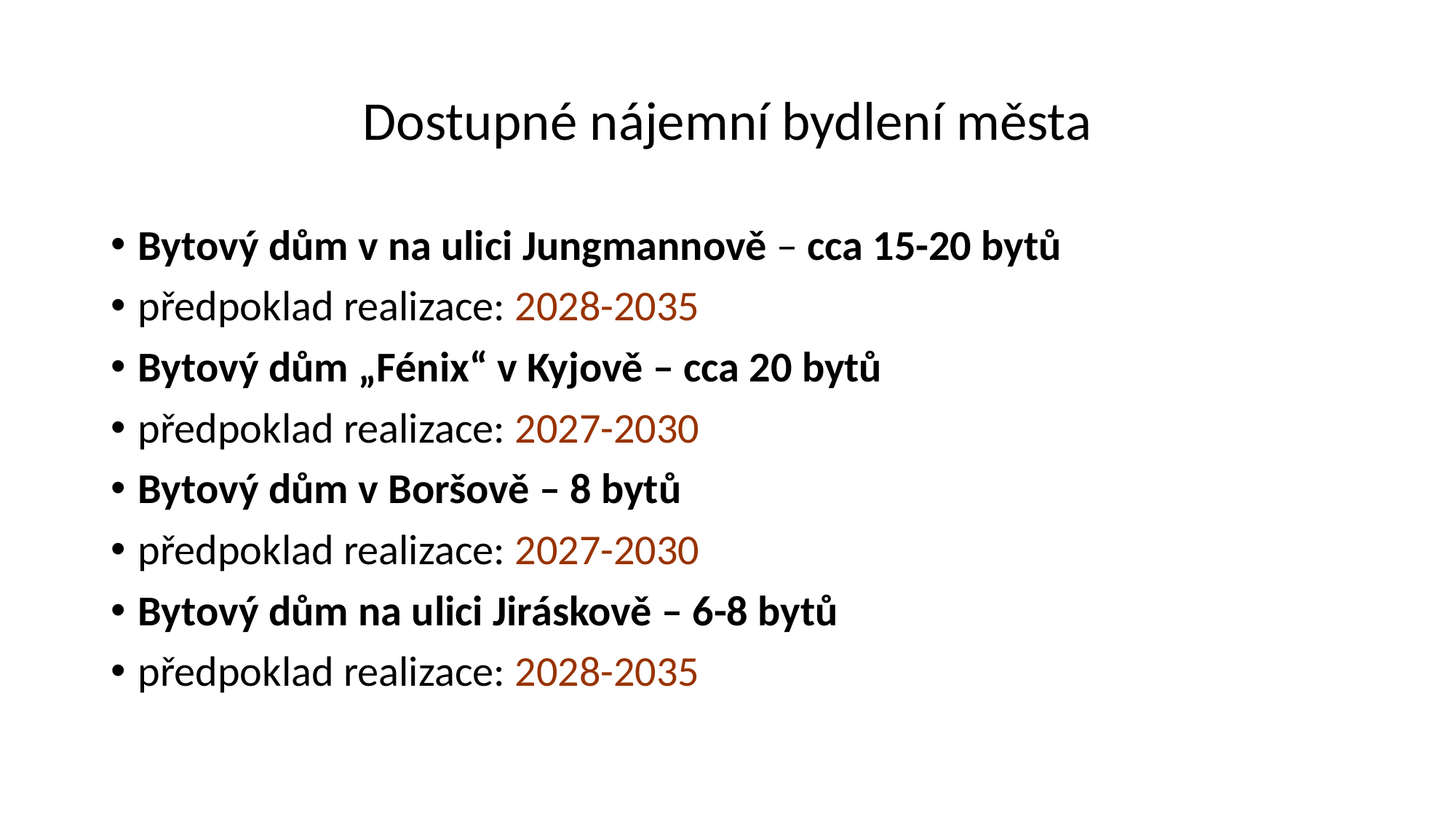

# Dostupné nájemní bydlení města
Bytový dům v na ulici Jungmannově – cca 15-20 bytů
předpoklad realizace: 2028-2035
Bytový dům „Fénix“ v Kyjově – cca 20 bytů
předpoklad realizace: 2027-2030
Bytový dům v Boršově – 8 bytů
předpoklad realizace: 2027-2030
Bytový dům na ulici Jiráskově – 6-8 bytů
předpoklad realizace: 2028-2035